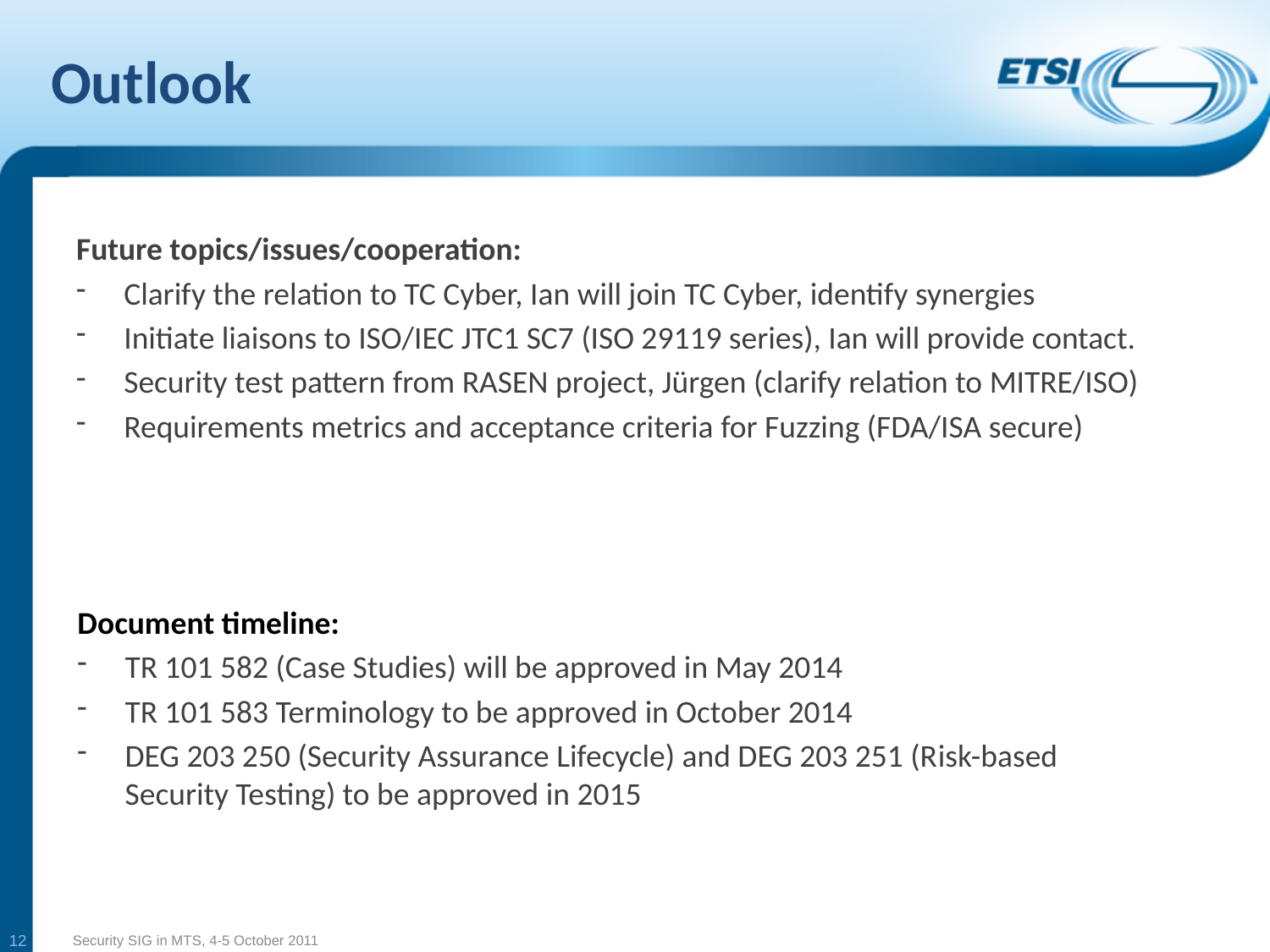

# Outlook
Future topics/issues/cooperation:
Clarify the relation to TC Cyber, Ian will join TC Cyber, identify synergies
Initiate liaisons to ISO/IEC JTC1 SC7 (ISO 29119 series), Ian will provide contact.
Security test pattern from RASEN project, Jürgen (clarify relation to MITRE/ISO)
Requirements metrics and acceptance criteria for Fuzzing (FDA/ISA secure)

Document timeline:
TR 101 582 (Case Studies) will be approved in May 2014
TR 101 583 Terminology to be approved in October 2014
DEG 203 250 (Security Assurance Lifecycle) and DEG 203 251 (Risk-based Security Testing) to be approved in 2015
12
Security SIG in MTS, 4-5 October 2011